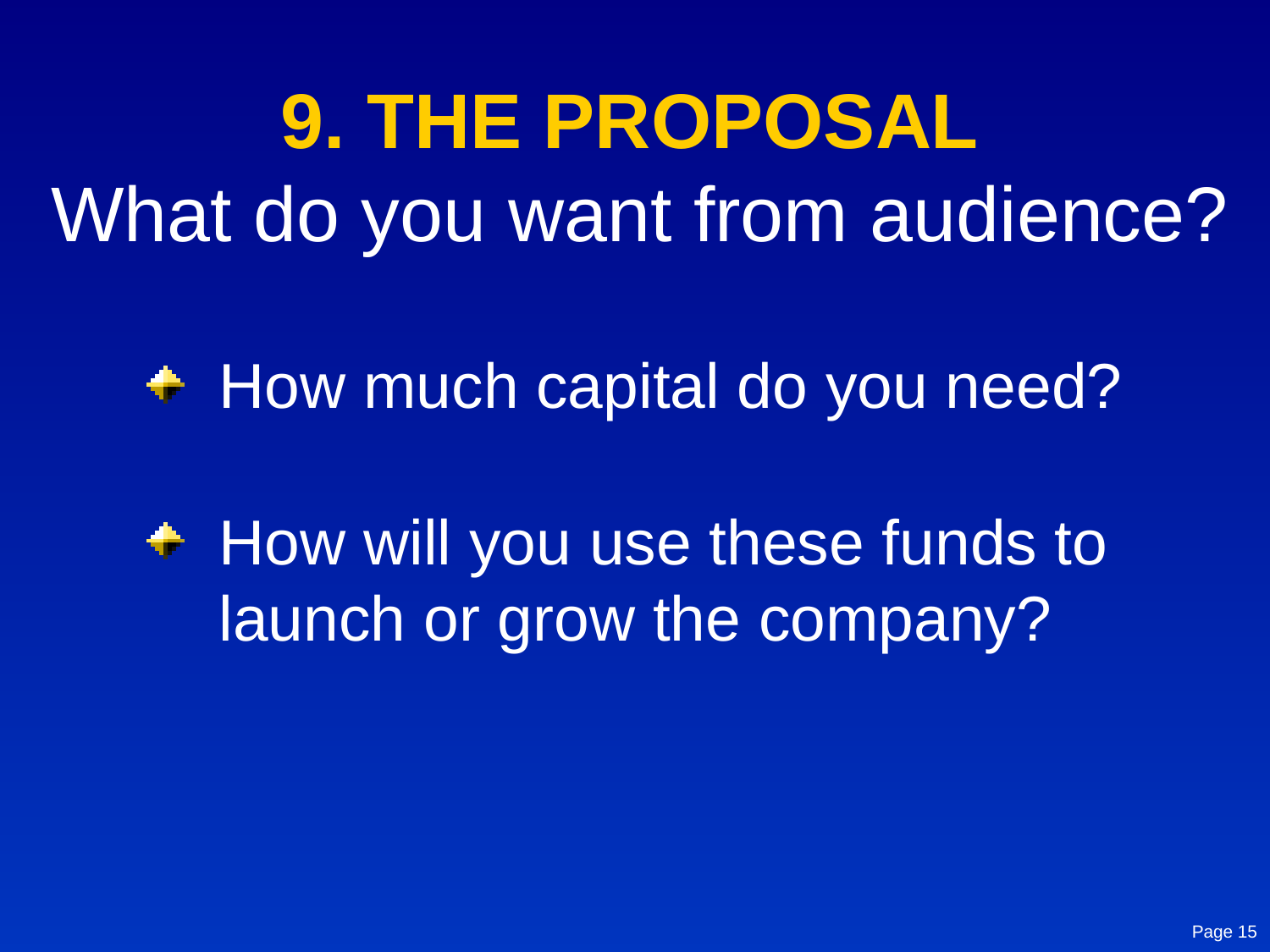

# 9. THE PROPOSAL What do you want from audience?
How much capital do you need?

How will you use these funds to launch or grow the company?
Page 15